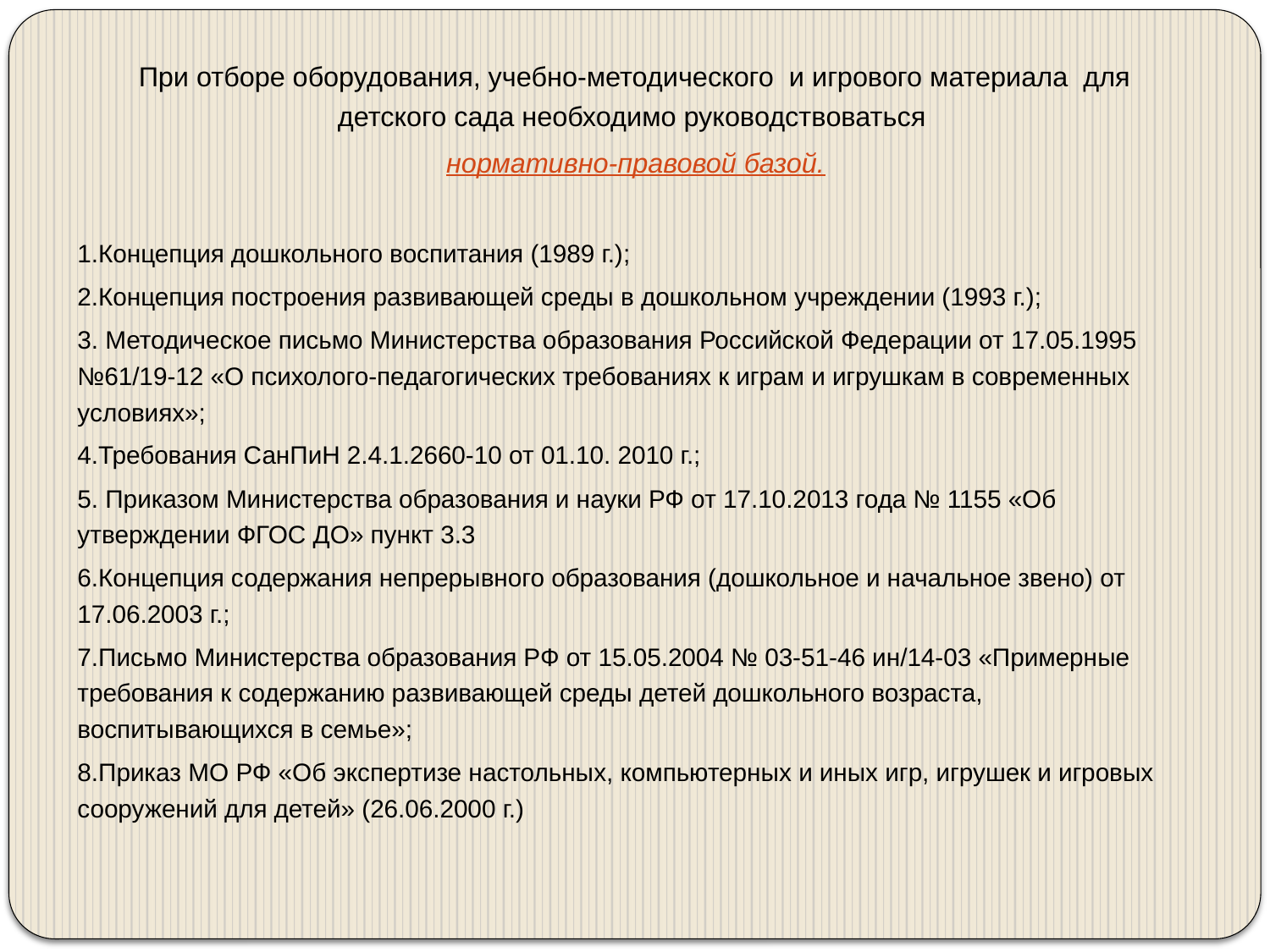

При отборе оборудования, учебно-методического  и игрового материала  для  детского сада необходимо руководствоваться
нормативно-правовой базой.

1.Концепция дошкольного воспитания (1989 г.);
2.Концепция построения развивающей среды в дошкольном учреждении (1993 г.);
3. Методическое письмо Министерства образования Российской Федерации от 17.05.1995 №61/19-12 «О психолого-педагогических требованиях к играм и игрушкам в современных условиях»;
4.Требования СанПиН 2.4.1.2660-10 от 01.10. 2010 г.;
5. Приказом Министерства образования и науки РФ от 17.10.2013 года № 1155 «Об утверждении ФГОС ДО» пункт 3.3
6.Концепция содержания непрерывного образования (дошкольное и начальное звено) от 17.06.2003 г.;
7.Письмо Министерства образования РФ от 15.05.2004 № 03-51-46 ин/14-03 «Примерные требования к содержанию развивающей среды детей дошкольного возраста, воспитывающихся в семье»;
8.Приказ МО РФ «Об экспертизе настольных, компьютерных и иных игр, игрушек и игровых сооружений для детей» (26.06.2000 г.)